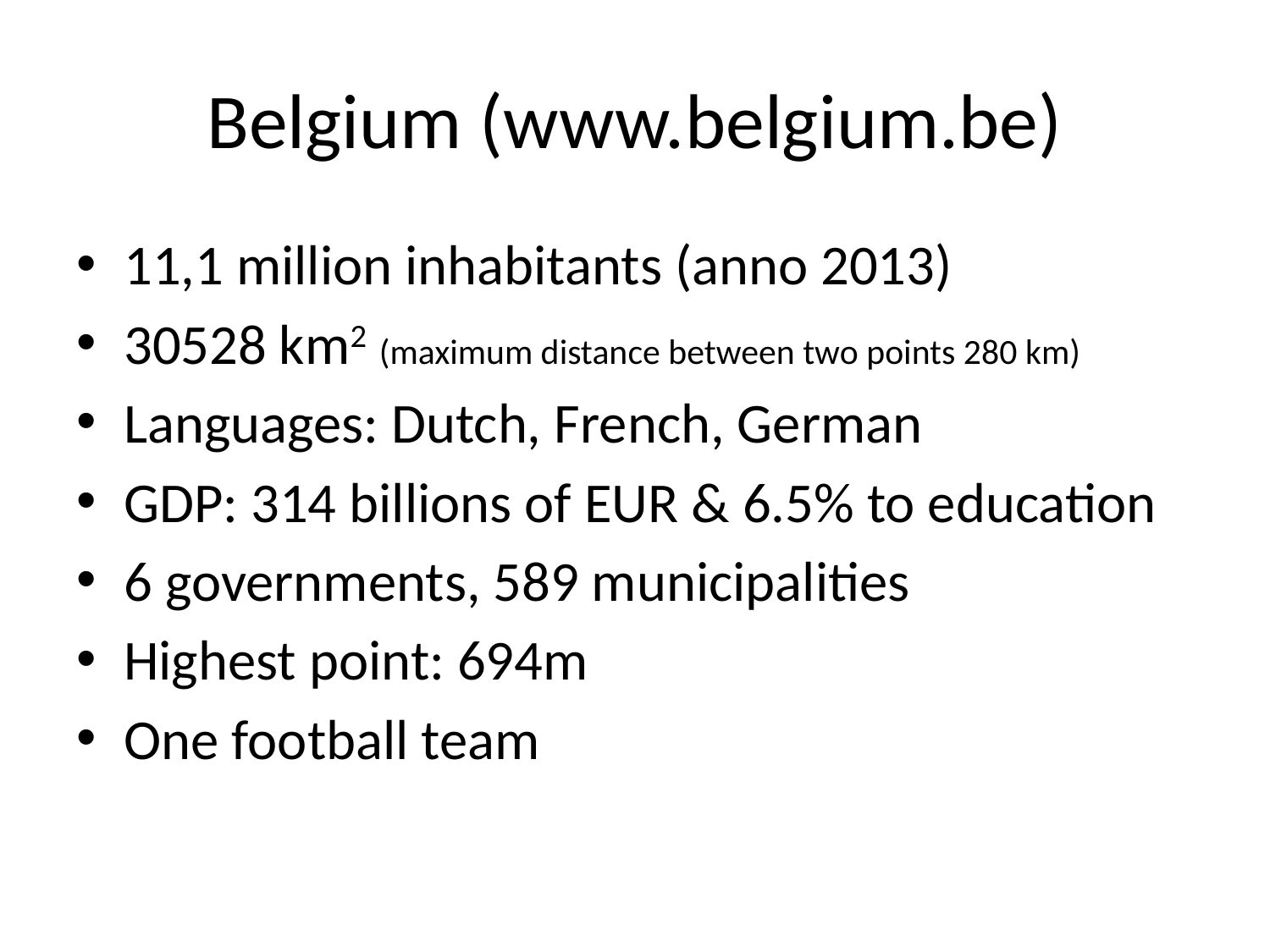

# Belgium (www.belgium.be)
11,1 million inhabitants (anno 2013)
30528 km2 (maximum distance between two points 280 km)
Languages: Dutch, French, German
GDP: 314 billions of EUR & 6.5% to education
6 governments, 589 municipalities
Highest point: 694m
One football team